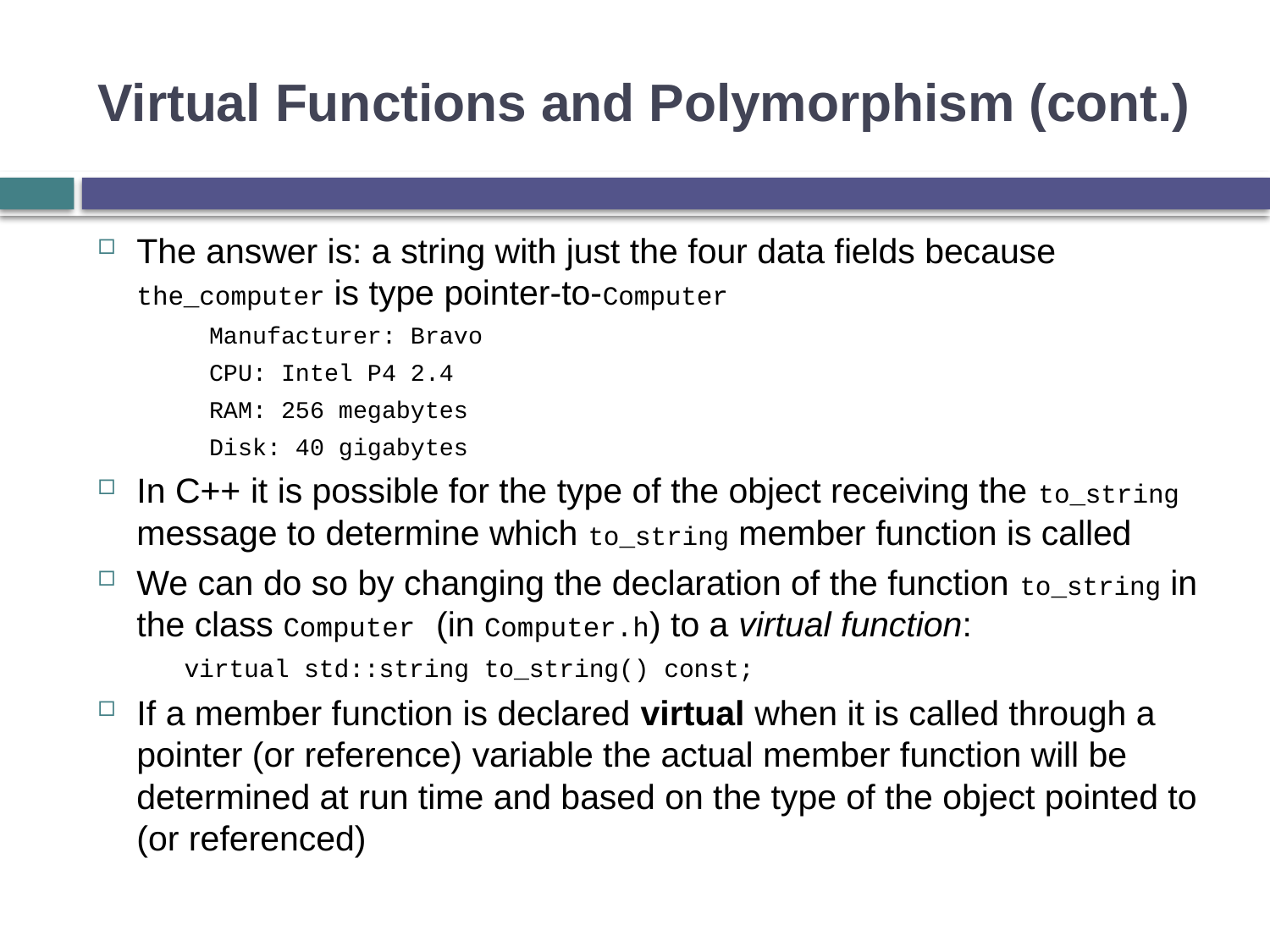

# Virtual Functions and Polymorphism (cont.)
The answer is: a string with just the four data fields because the_computer is type pointer-to-Computer
Manufacturer: Bravo
CPU: Intel P4 2.4
RAM: 256 megabytes
Disk: 40 gigabytes
In C++ it is possible for the type of the object receiving the to_string message to determine which to_string member function is called
We can do so by changing the declaration of the function to_string in the class Computer (in Computer.h) to a virtual function:
	virtual std::string to_string() const;
If a member function is declared virtual when it is called through a pointer (or reference) variable the actual member function will be determined at run time and based on the type of the object pointed to (or referenced)